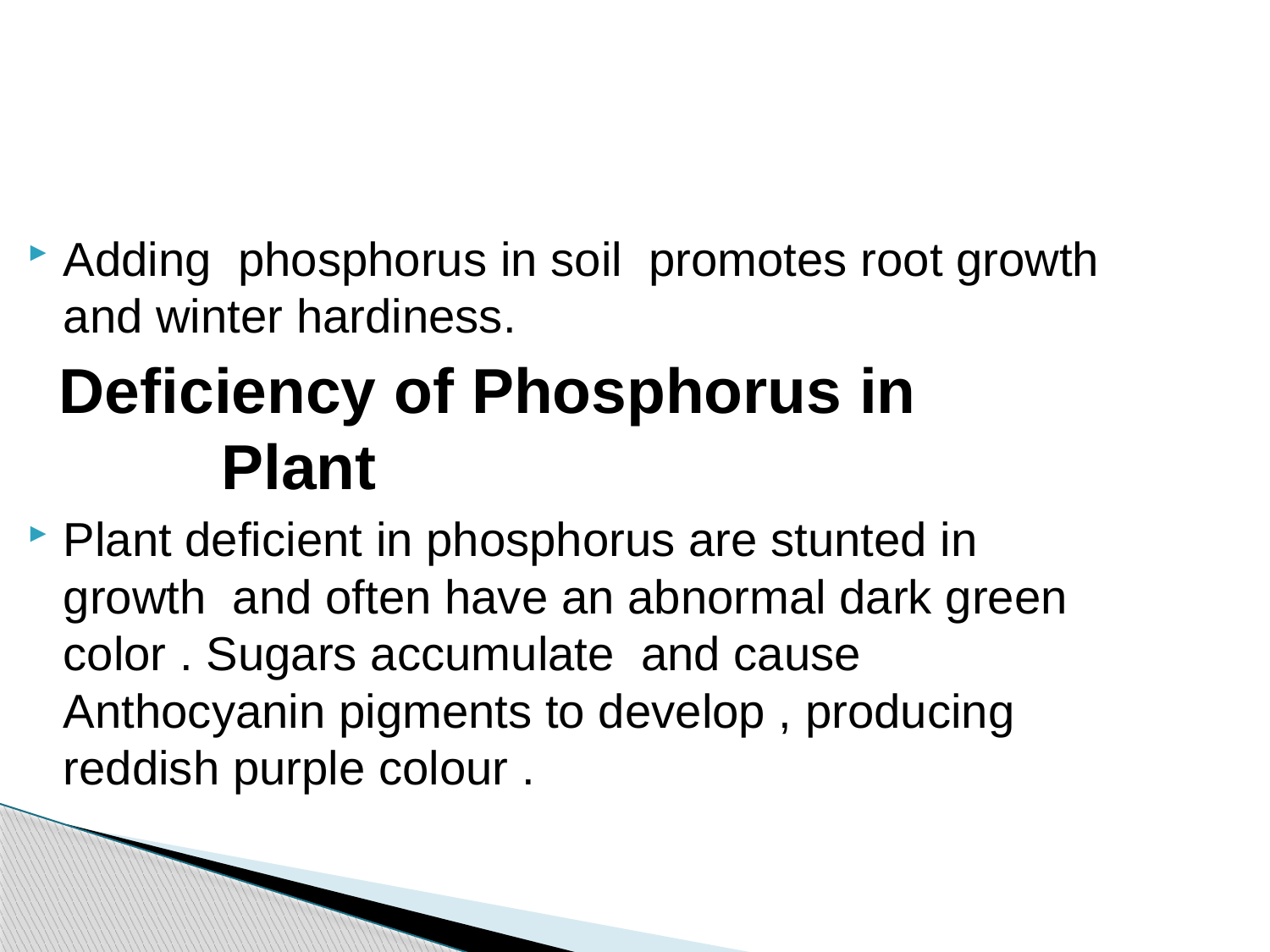

Adding  phosphorus in soil  promotes root growth and winter hardiness.
  Deficiency of Phosphorus in                      Plant
Plant deficient in phosphorus are stunted in growth  and often have an abnormal dark green  color . Sugars accumulate  and cause Anthocyanin pigments to develop , producing reddish purple colour .